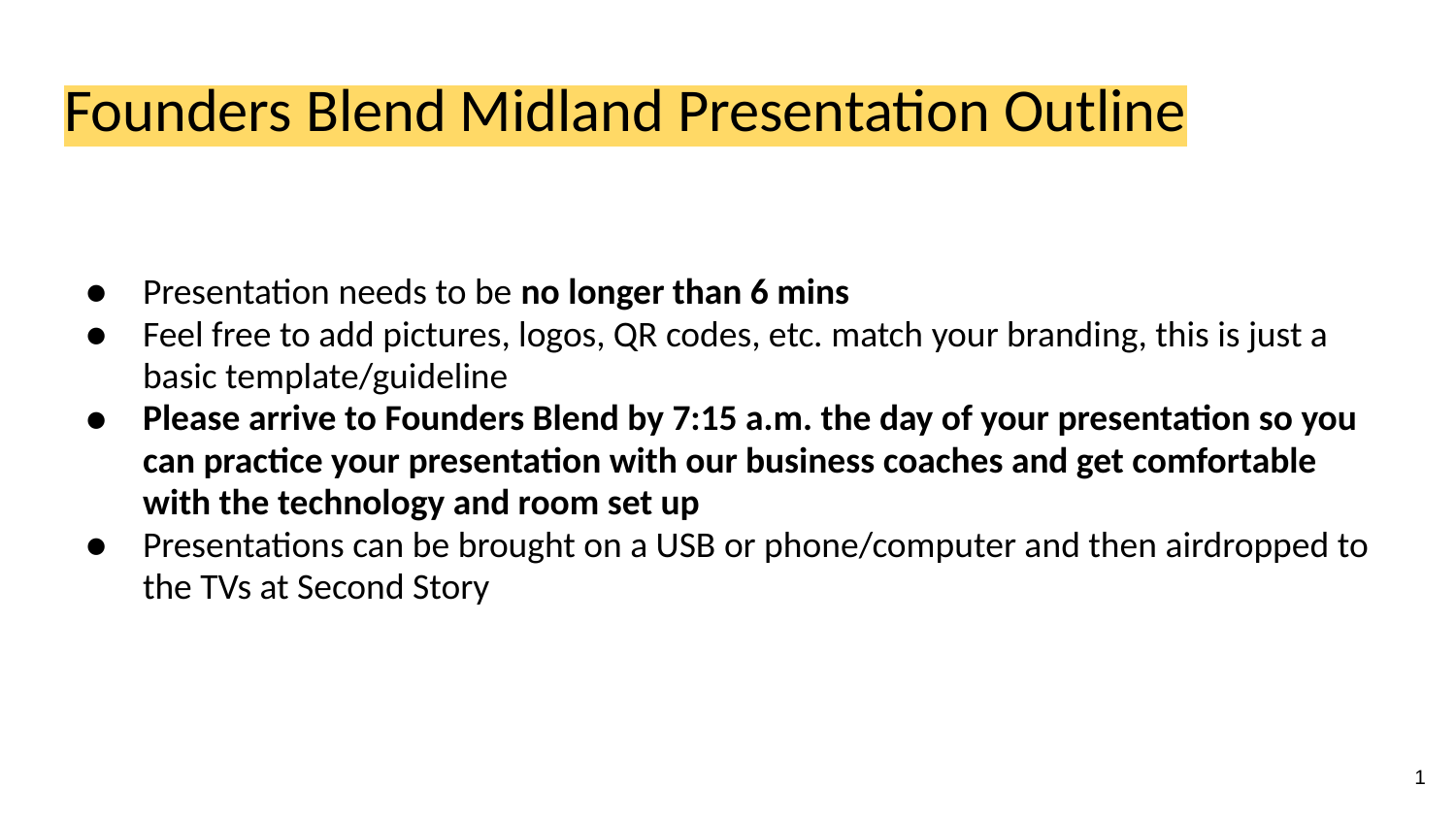

# Founders Blend Midland Presentation Outline

Presentation needs to be no longer than 6 mins
Feel free to add pictures, logos, QR codes, etc. match your branding, this is just a basic template/guideline
Please arrive to Founders Blend by 7:15 a.m. the day of your presentation so you can practice your presentation with our business coaches and get comfortable with the technology and room set up
Presentations can be brought on a USB or phone/computer and then airdropped to the TVs at Second Story

1